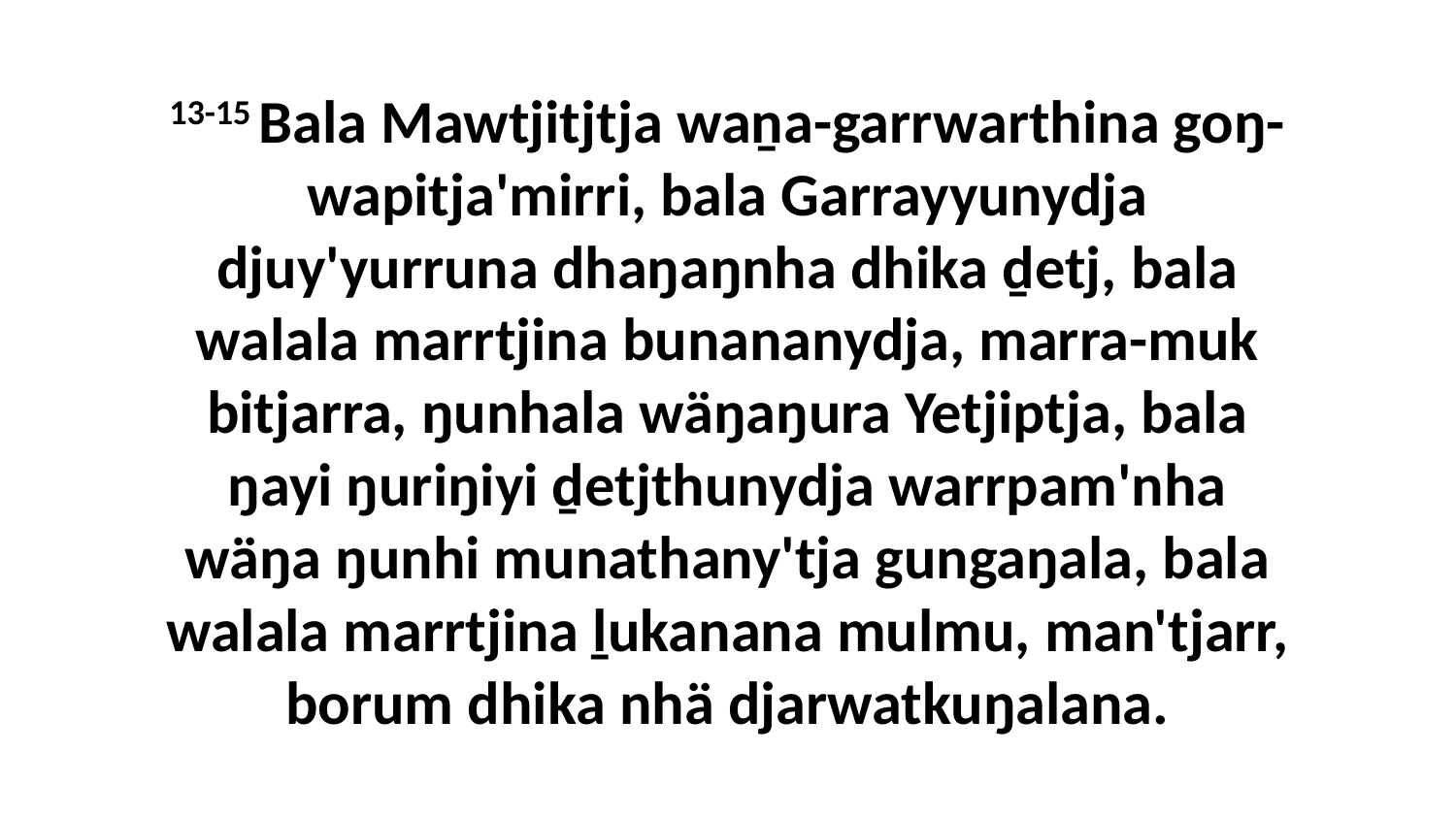

13-15 Bala Mawtjitjtja waṉa-garrwarthina goŋ-wapitja'mirri, bala Garrayyunydja djuy'yurruna dhaŋaŋnha dhika ḏetj, bala walala marrtjina bunananydja, marra-muk bitjarra, ŋunhala wäŋaŋura Yetjiptja, bala ŋayi ŋuriŋiyi ḏetjthunydja warrpam'nha wäŋa ŋunhi munathany'tja gungaŋala, bala walala marrtjina ḻukanana mulmu, man'tjarr, borum dhika nhä djarwatkuŋalana.